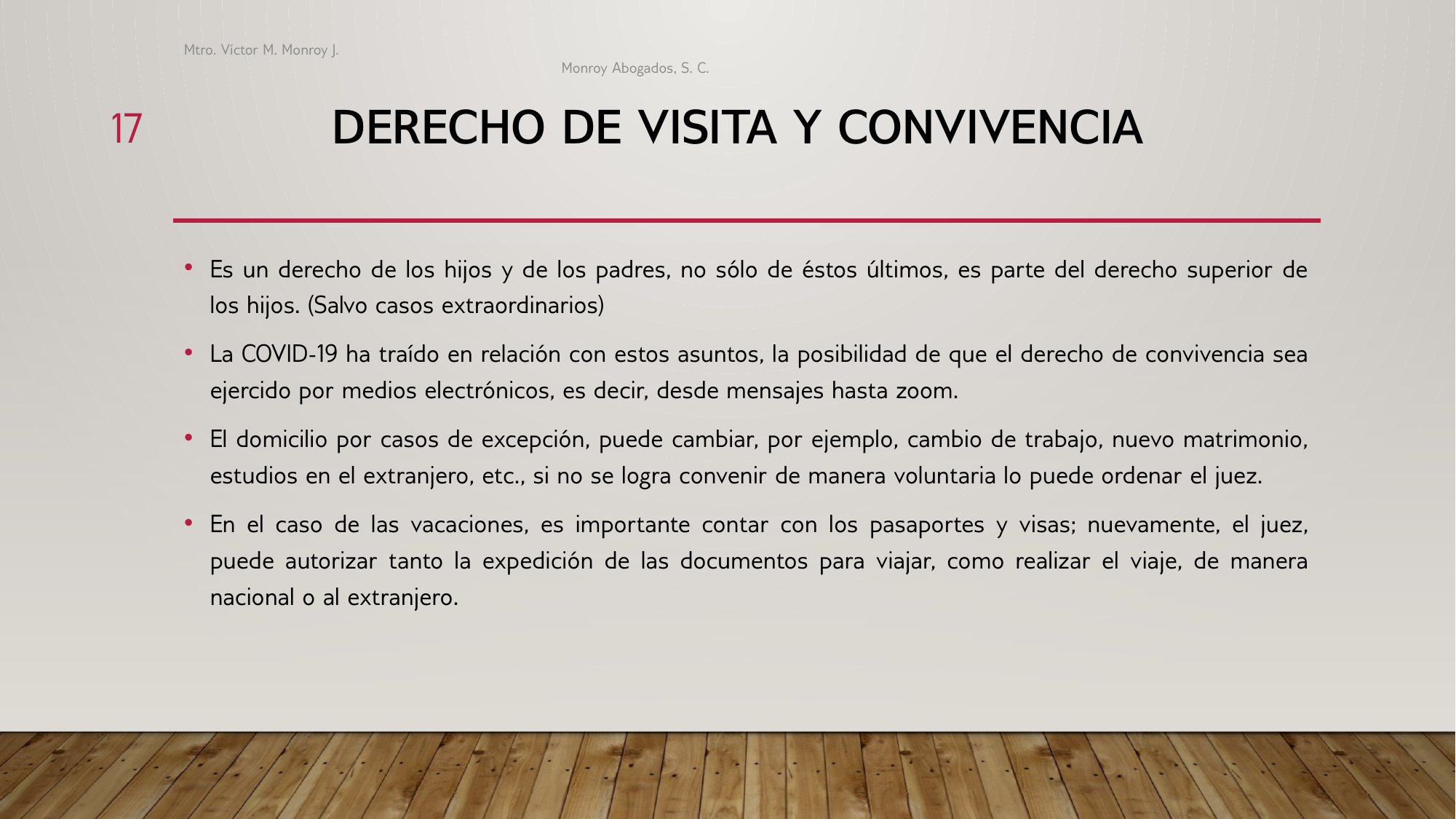

Mtro. Víctor M. Monroy J.                                                                    									           Monroy Abogados, S. C.
17
# Derecho de Visita y Convivencia
Es un derecho de los hijos y de los padres, no sólo de éstos últimos, es parte del derecho superior de los hijos. (Salvo casos extraordinarios)
La COVID-19 ha traído en relación con estos asuntos, la posibilidad de que el derecho de convivencia sea ejercido por medios electrónicos, es decir, desde mensajes hasta zoom.
El domicilio por casos de excepción, puede cambiar, por ejemplo, cambio de trabajo, nuevo matrimonio, estudios en el extranjero, etc., si no se logra convenir de manera voluntaria lo puede ordenar el juez.
En el caso de las vacaciones, es importante contar con los pasaportes y visas; nuevamente, el juez, puede autorizar tanto la expedición de las documentos para viajar, como realizar el viaje, de manera nacional o al extranjero.